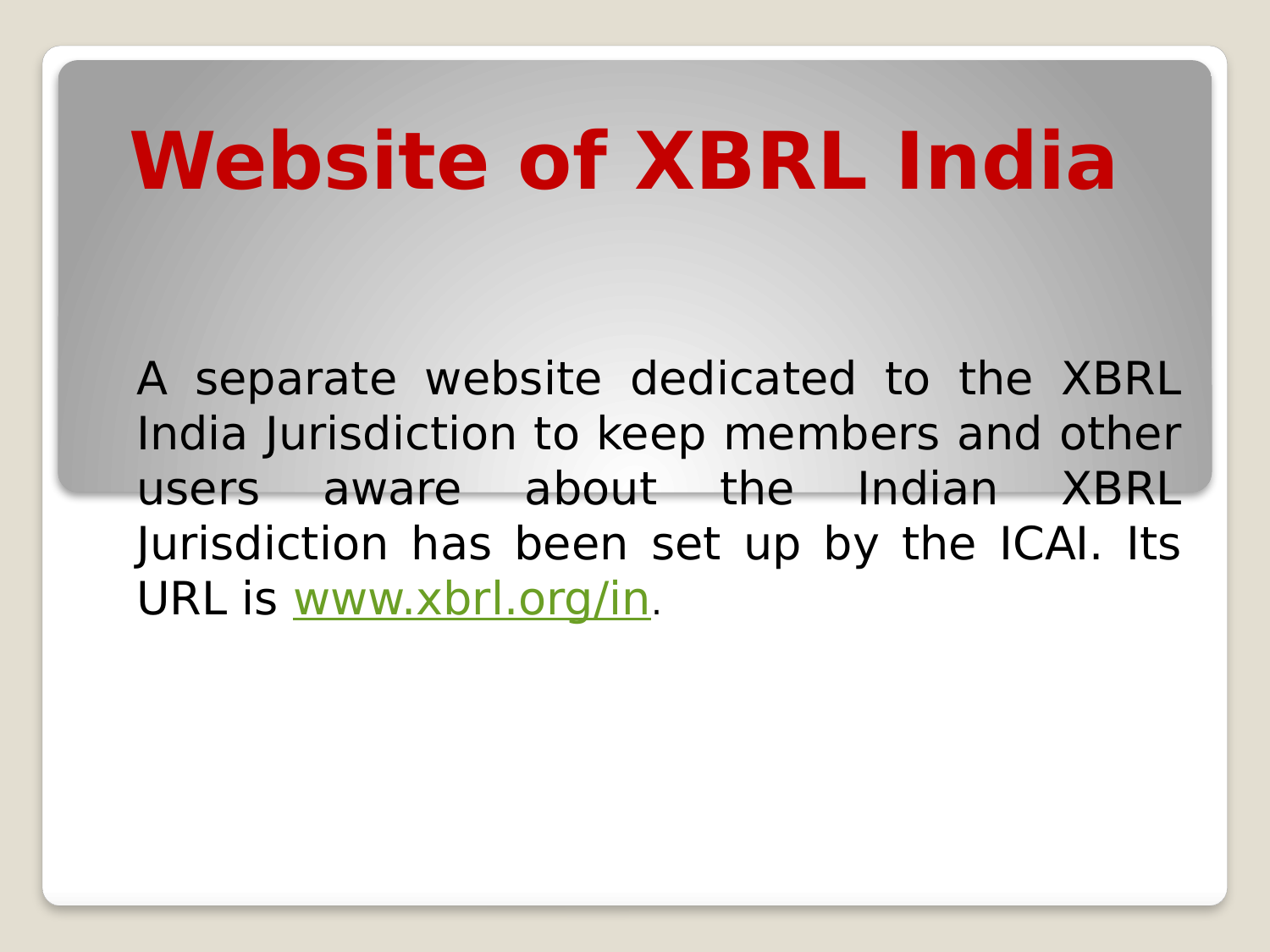

# Website of XBRL India
A separate website dedicated to the XBRL India Jurisdiction to keep members and other users aware about the Indian XBRL Jurisdiction has been set up by the ICAI. Its URL is www.xbrl.org/in.